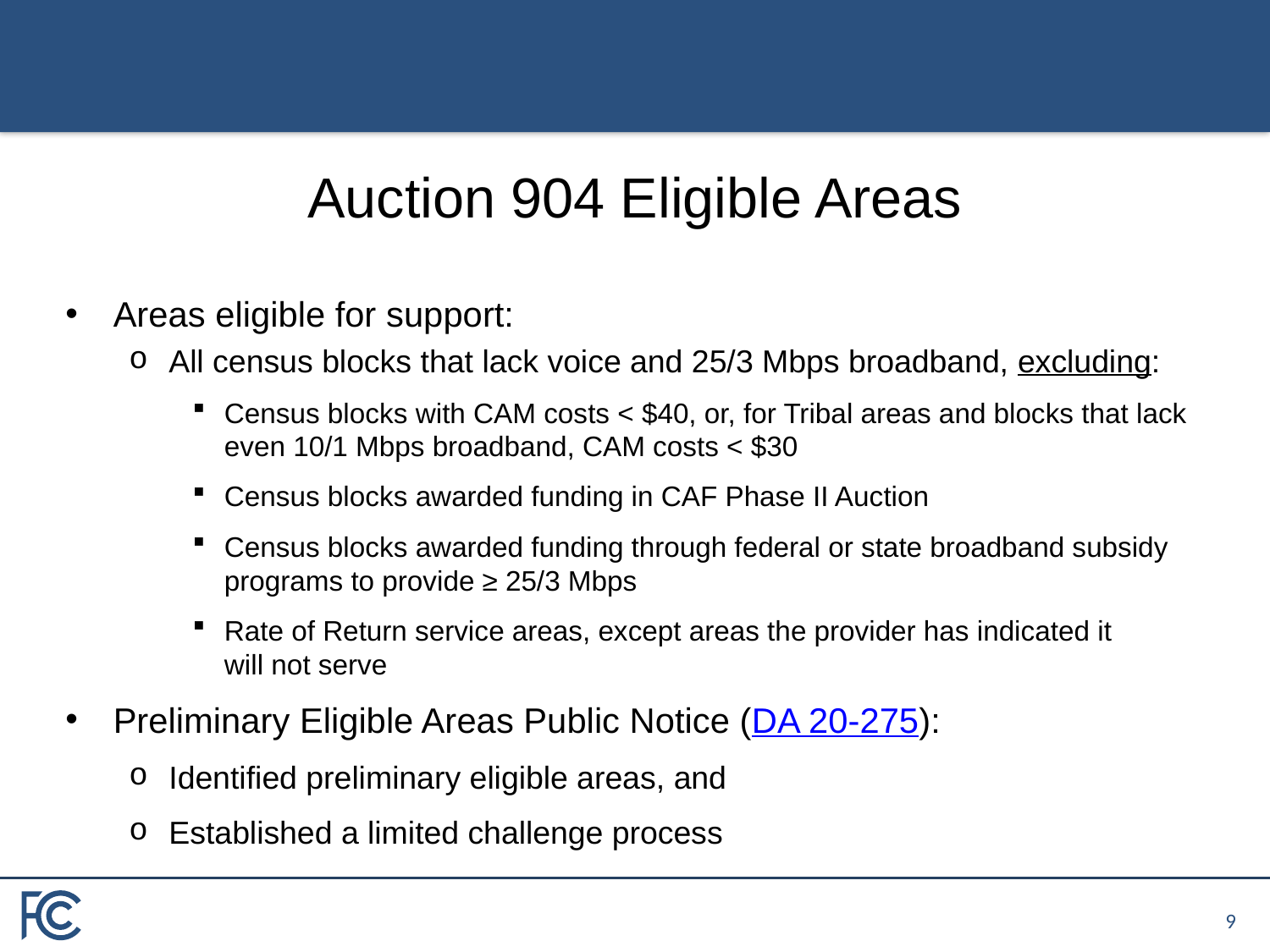

# Auction 904 Eligible Areas
Areas eligible for support:
All census blocks that lack voice and 25/3 Mbps broadband, excluding:
Census blocks with CAM costs < $40, or, for Tribal areas and blocks that lack even 10/1 Mbps broadband, CAM costs < $30
Census blocks awarded funding in CAF Phase II Auction
Census blocks awarded funding through federal or state broadband subsidy programs to provide ≥ 25/3 Mbps
Rate of Return service areas, except areas the provider has indicated it will not serve
Preliminary Eligible Areas Public Notice (DA 20-275):
Identified preliminary eligible areas, and
Established a limited challenge process
9